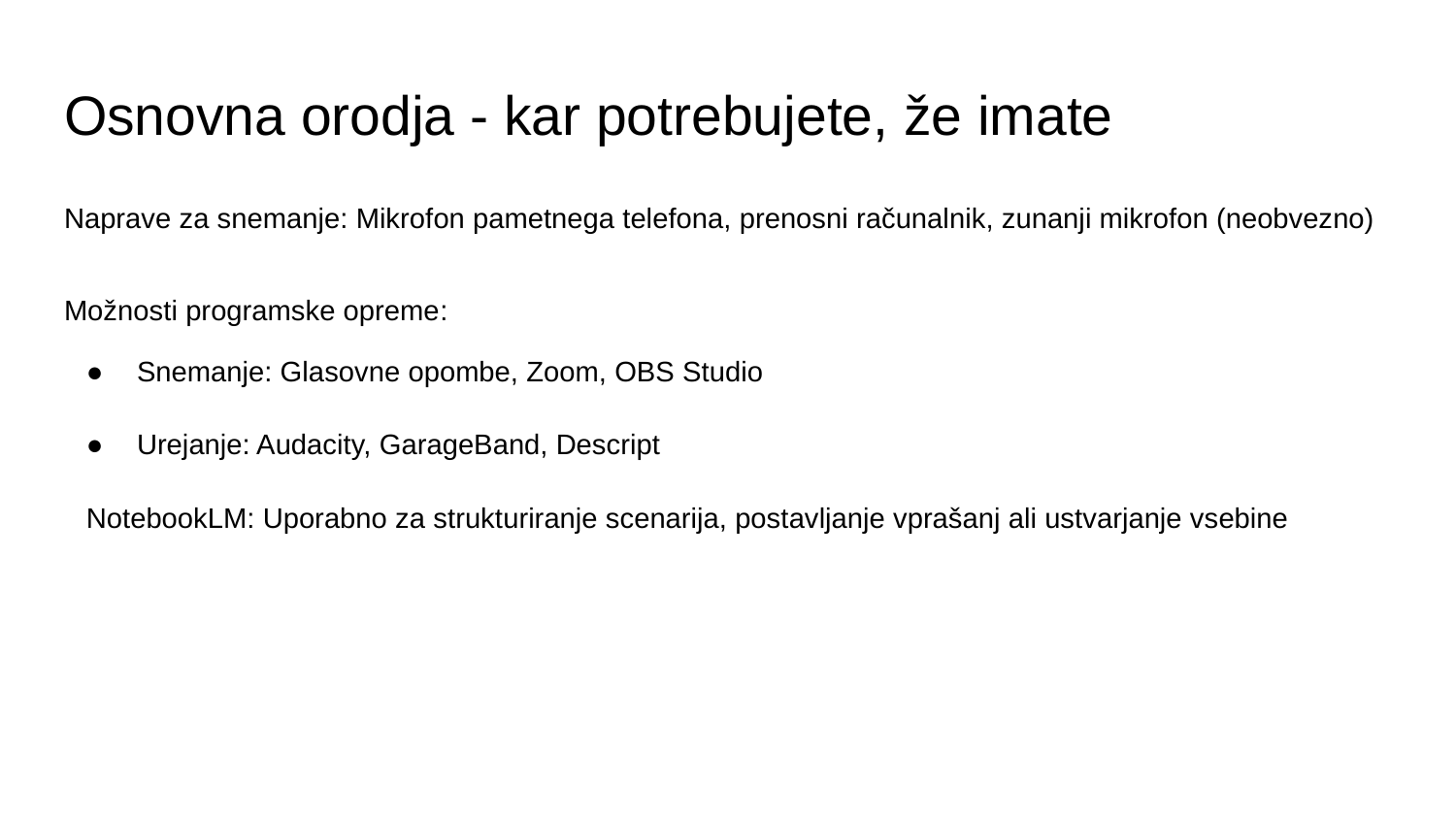

# Osnovna orodja - kar potrebujete, že imate
Naprave za snemanje: Mikrofon pametnega telefona, prenosni računalnik, zunanji mikrofon (neobvezno)
Možnosti programske opreme:
Snemanje: Glasovne opombe, Zoom, OBS Studio
Urejanje: Audacity, GarageBand, Descript

NotebookLM: Uporabno za strukturiranje scenarija, postavljanje vprašanj ali ustvarjanje vsebine